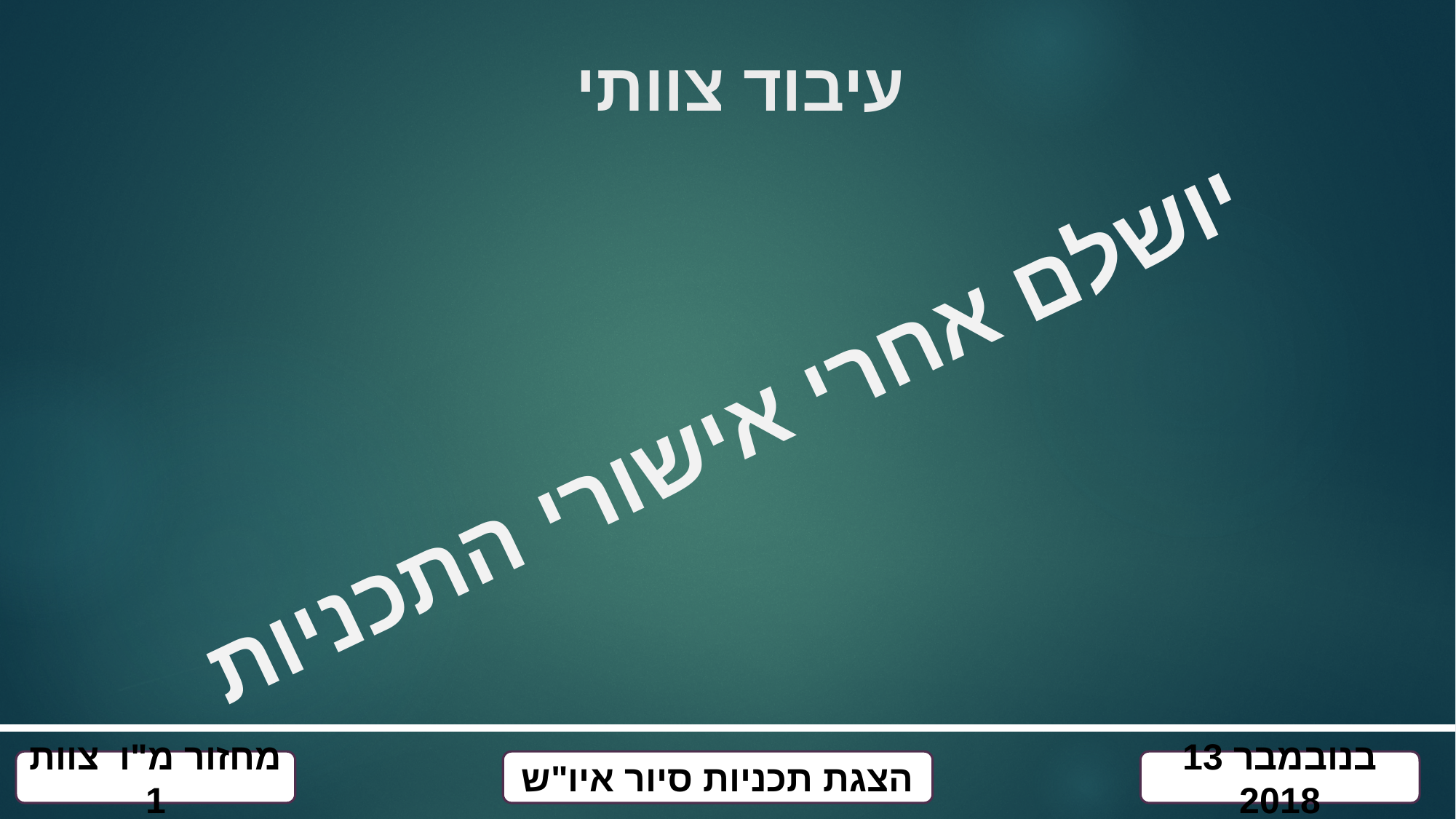

# עיבוד צוותי
יושלם אחרי אישורי התכניות